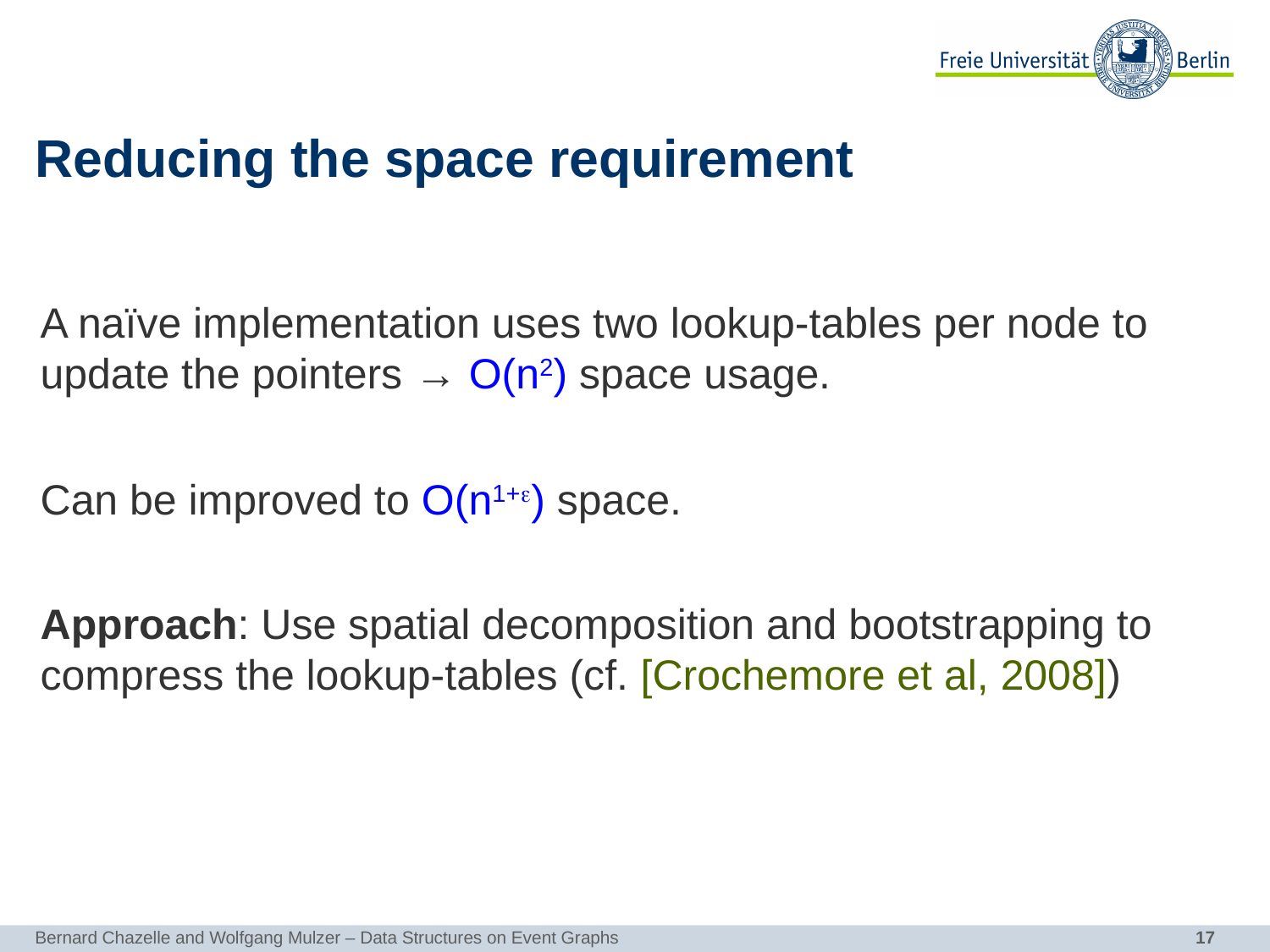

# Reducing the space requirement
A naïve implementation uses two lookup-tables per node to update the pointers → O(n2) space usage.
Can be improved to O(n1+ε) space.
Approach: Use spatial decomposition and bootstrapping to compress the lookup-tables (cf. [Crochemore et al, 2008])
Bernard Chazelle and Wolfgang Mulzer – Data Structures on Event Graphs